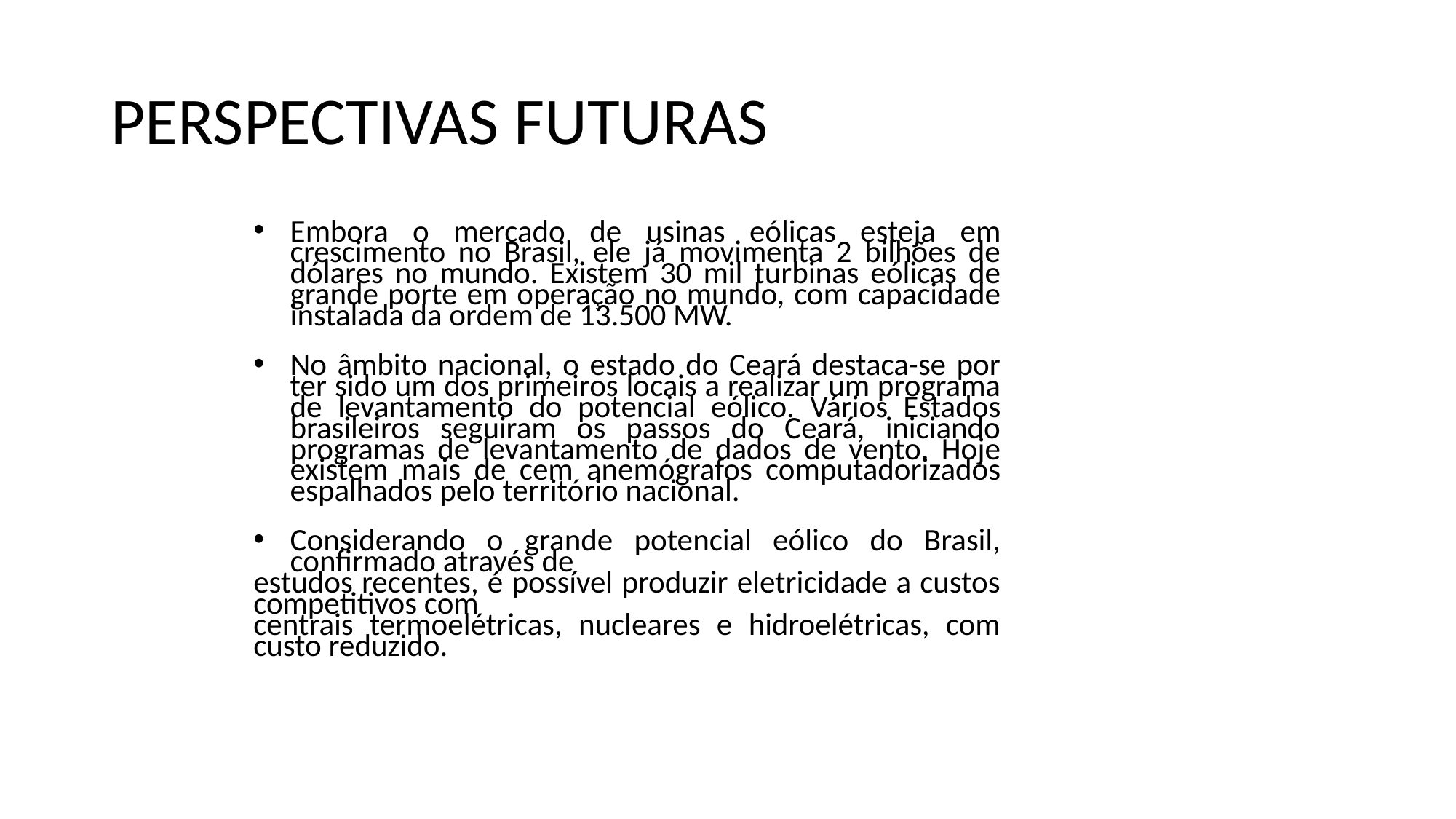

# PERSPECTIVAS FUTURAS
Embora o mercado de usinas eólicas esteja em crescimento no Brasil, ele já movimenta 2 bilhões de dólares no mundo. Existem 30 mil turbinas eólicas de grande porte em operação no mundo, com capacidade instalada da ordem de 13.500 MW.

No âmbito nacional, o estado do Ceará destaca-se por ter sido um dos primeiros locais a realizar um programa de levantamento do potencial eólico. Vários Estados brasileiros seguiram os passos do Ceará, iniciando programas de levantamento de dados de vento. Hoje existem mais de cem anemógrafos computadorizados espalhados pelo território nacional.

Considerando o grande potencial eólico do Brasil, confirmado através de
estudos recentes, é possível produzir eletricidade a custos competitivos com
centrais termoelétricas, nucleares e hidroelétricas, com custo reduzido.